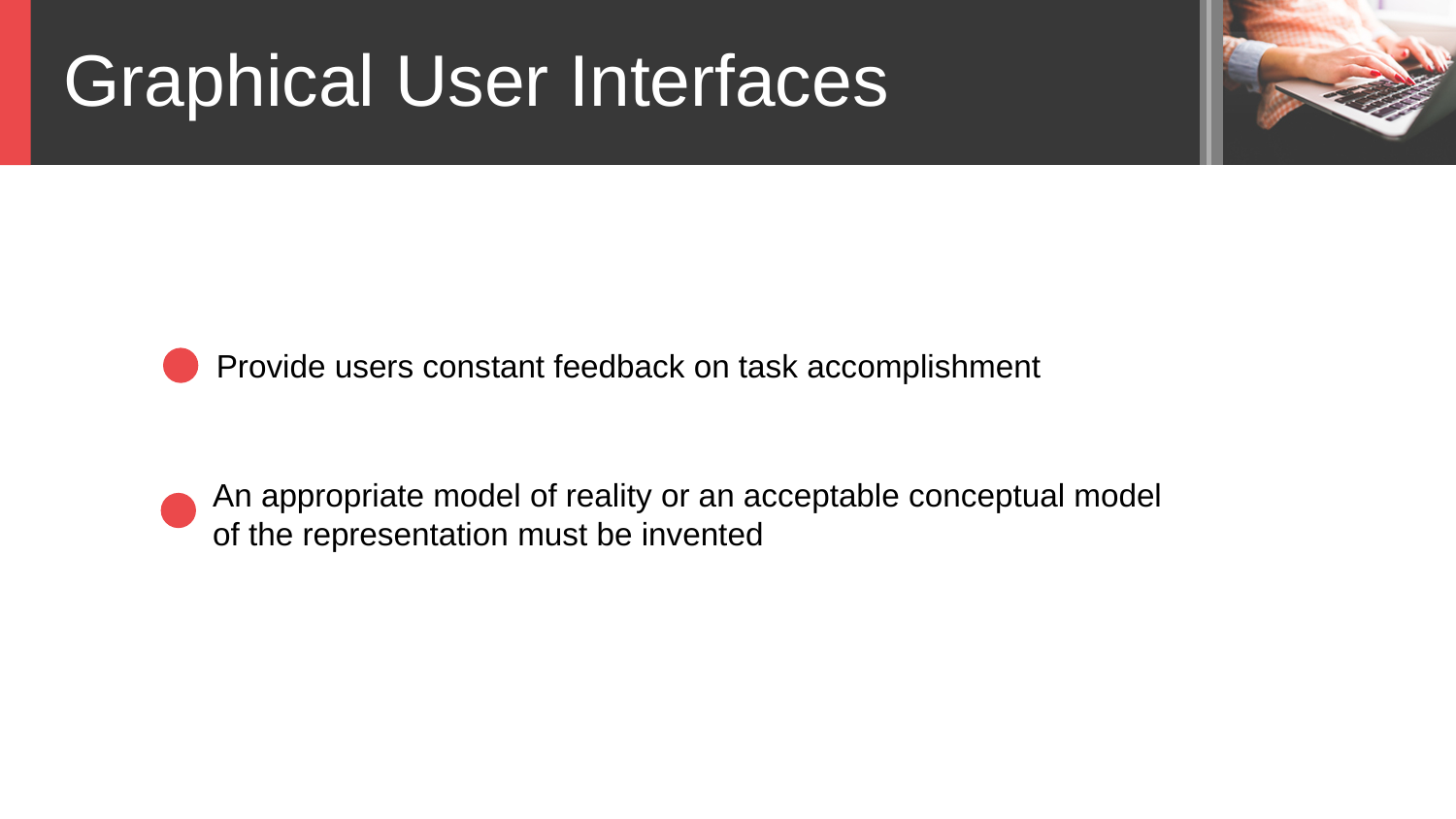

Graphical User Interfaces
Provide users constant feedback on task accomplishment

An appropriate model of reality or an acceptable conceptual model
of the representation must be invented